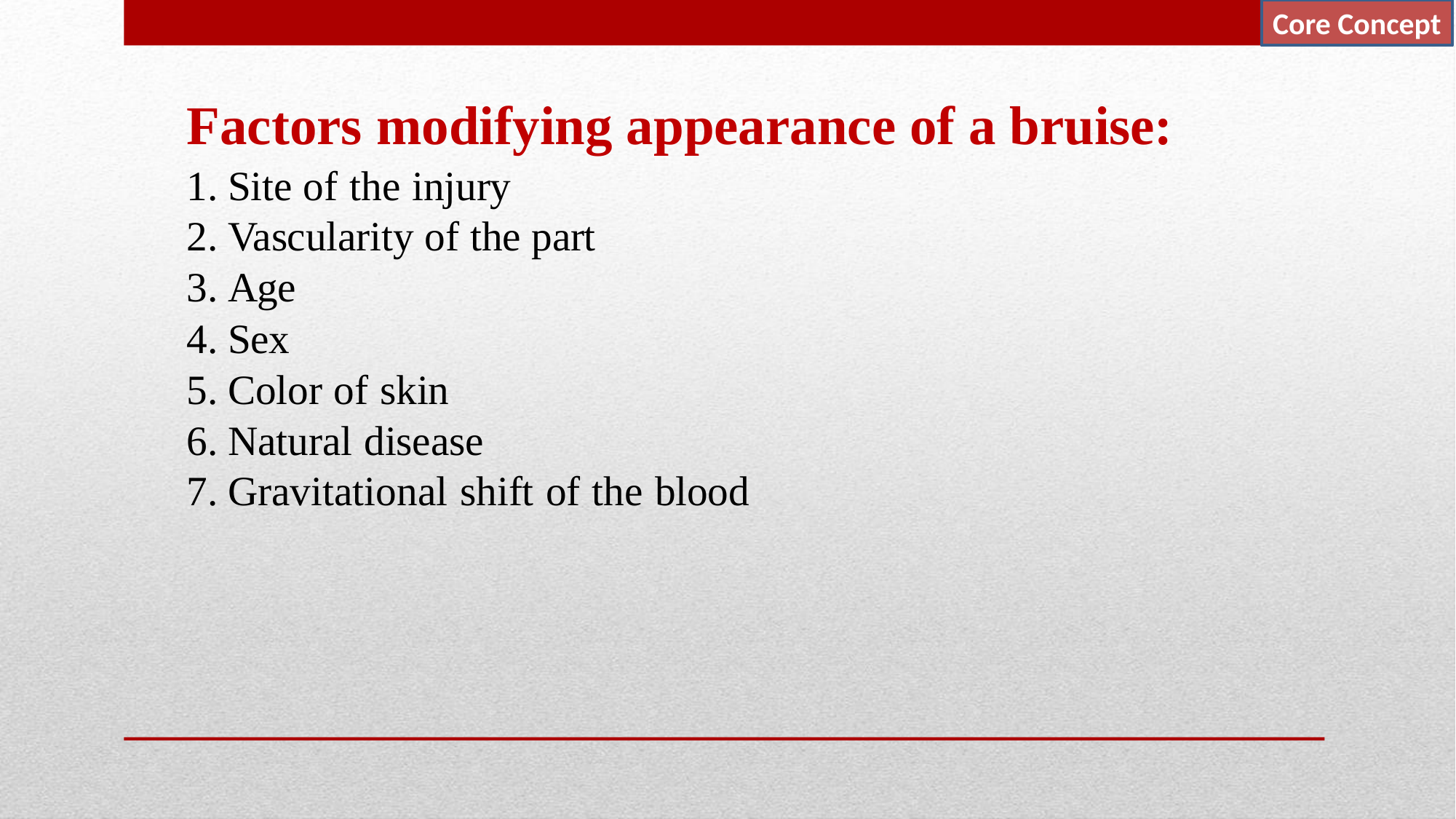

Core Concept
# Factors modifying appearance of a bruise:
Site of the injury
Vascularity of the part
Age
Sex
Color of skin
Natural disease
Gravitational shift of the blood